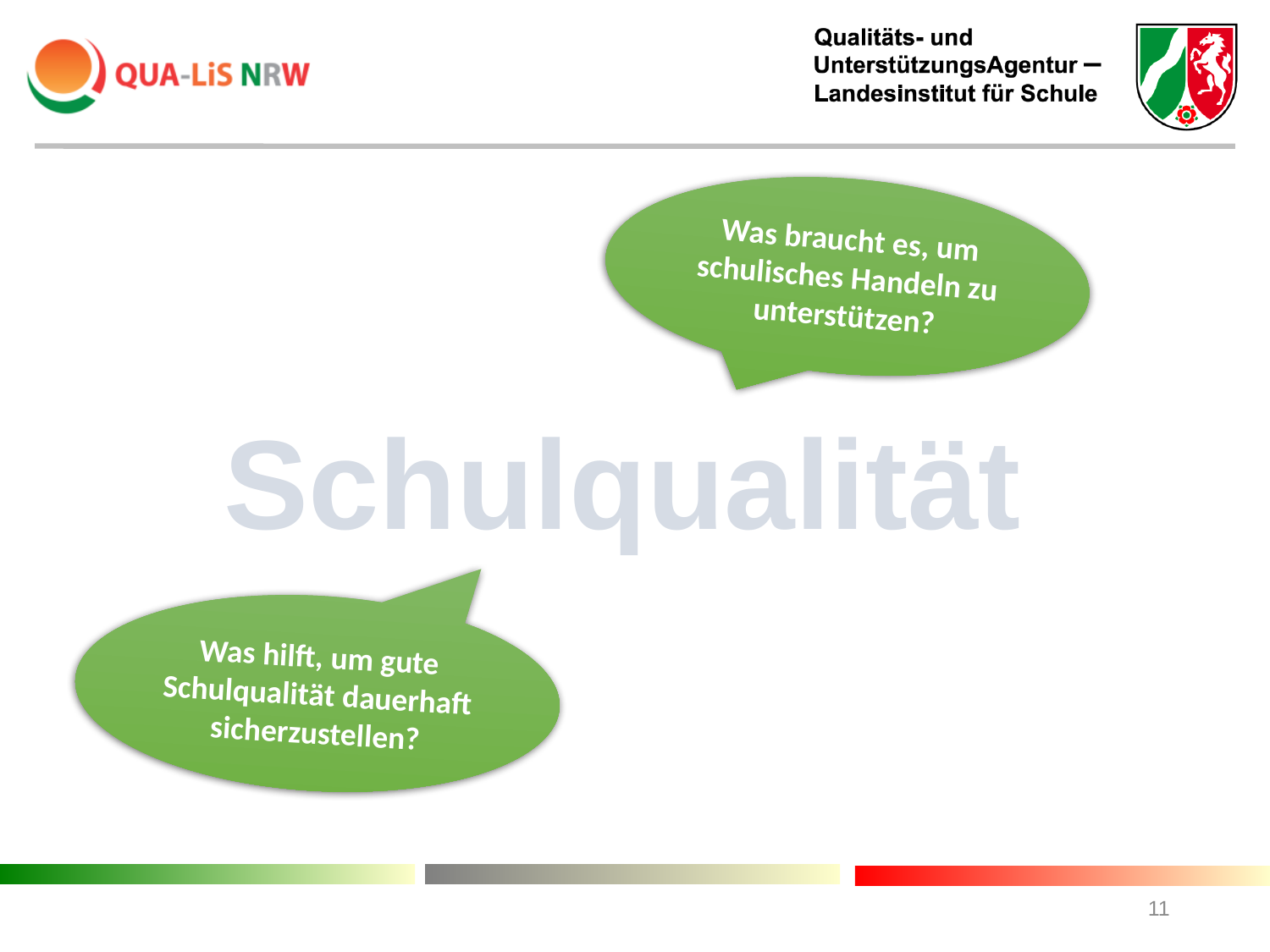

Was braucht es, um schulisches Handeln zu unterstützen?
Schulqualität
Was hilft, um gute Schulqualität dauerhaft sicherzustellen?
11